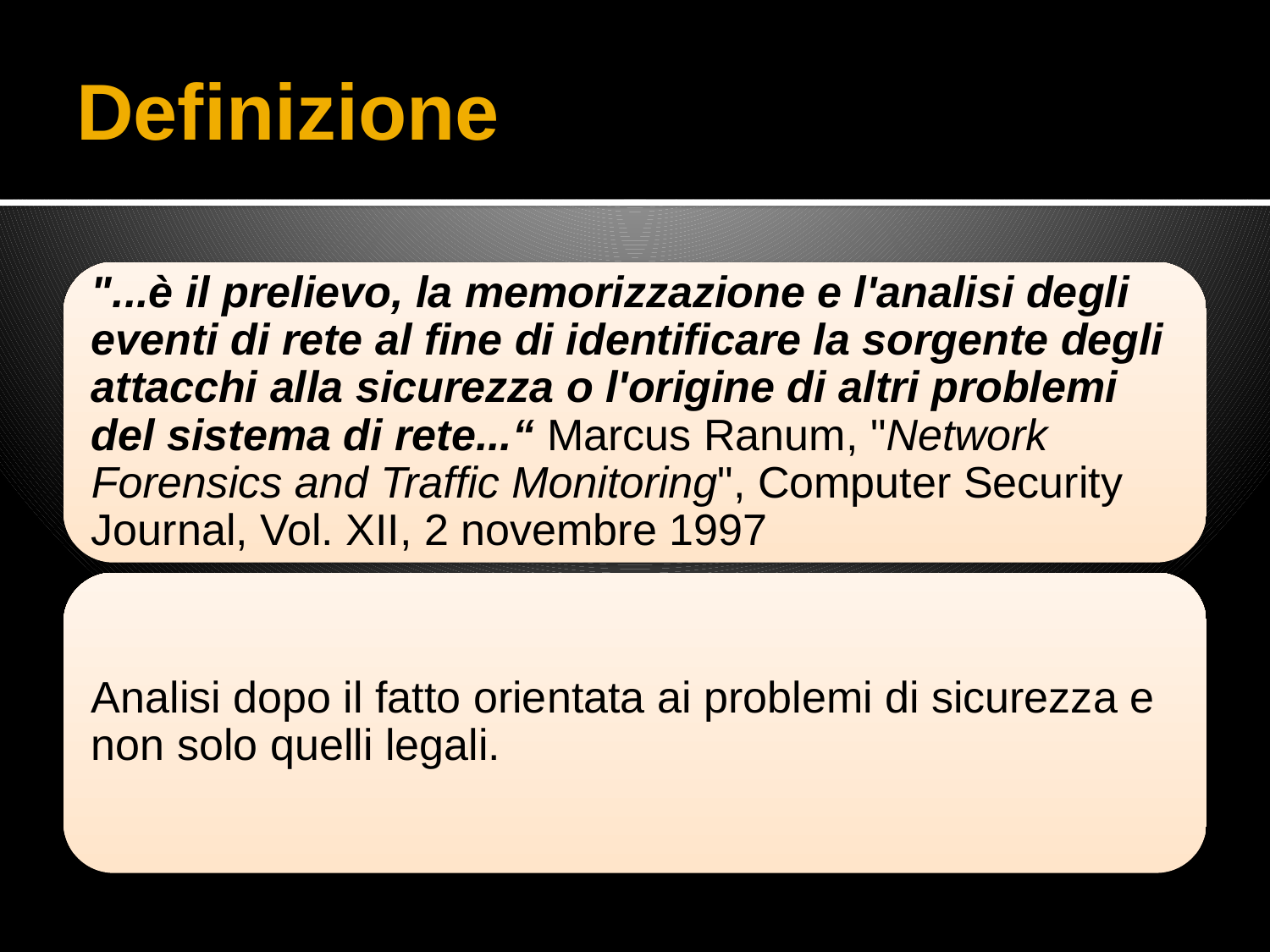

# Definizione
"...è il prelievo, la memorizzazione e l'analisi degli eventi di rete al fine di identificare la sorgente degli attacchi alla sicurezza o l'origine di altri problemi del sistema di rete...“ Marcus Ranum, "Network Forensics and Traffic Monitoring", Computer Security Journal, Vol. XII, 2 novembre 1997
Analisi dopo il fatto orientata ai problemi di sicurezza e non solo quelli legali.